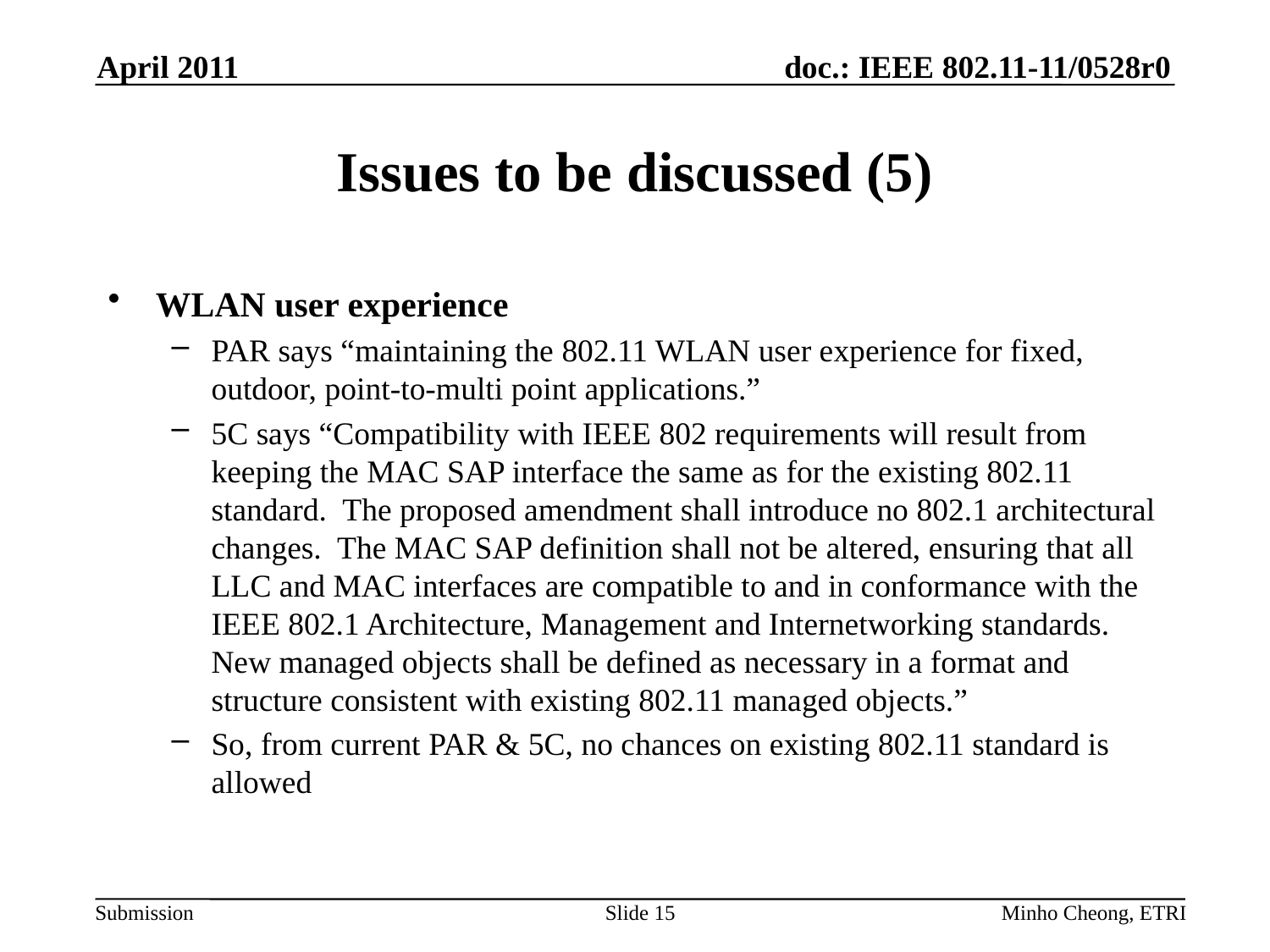

April 2011
# Issues to be discussed (5)
WLAN user experience
PAR says “maintaining the 802.11 WLAN user experience for fixed, outdoor, point-to-multi point applications.”
5C says “Compatibility with IEEE 802 requirements will result from keeping the MAC SAP interface the same as for the existing 802.11 standard.  The proposed amendment shall introduce no 802.1 architectural changes.  The MAC SAP definition shall not be altered, ensuring that all LLC and MAC interfaces are compatible to and in conformance with the IEEE 802.1 Architecture, Management and Internetworking standards. New managed objects shall be defined as necessary in a format and structure consistent with existing 802.11 managed objects.”
So, from current PAR & 5C, no chances on existing 802.11 standard is allowed

Slide 15
Minho Cheong, ETRI